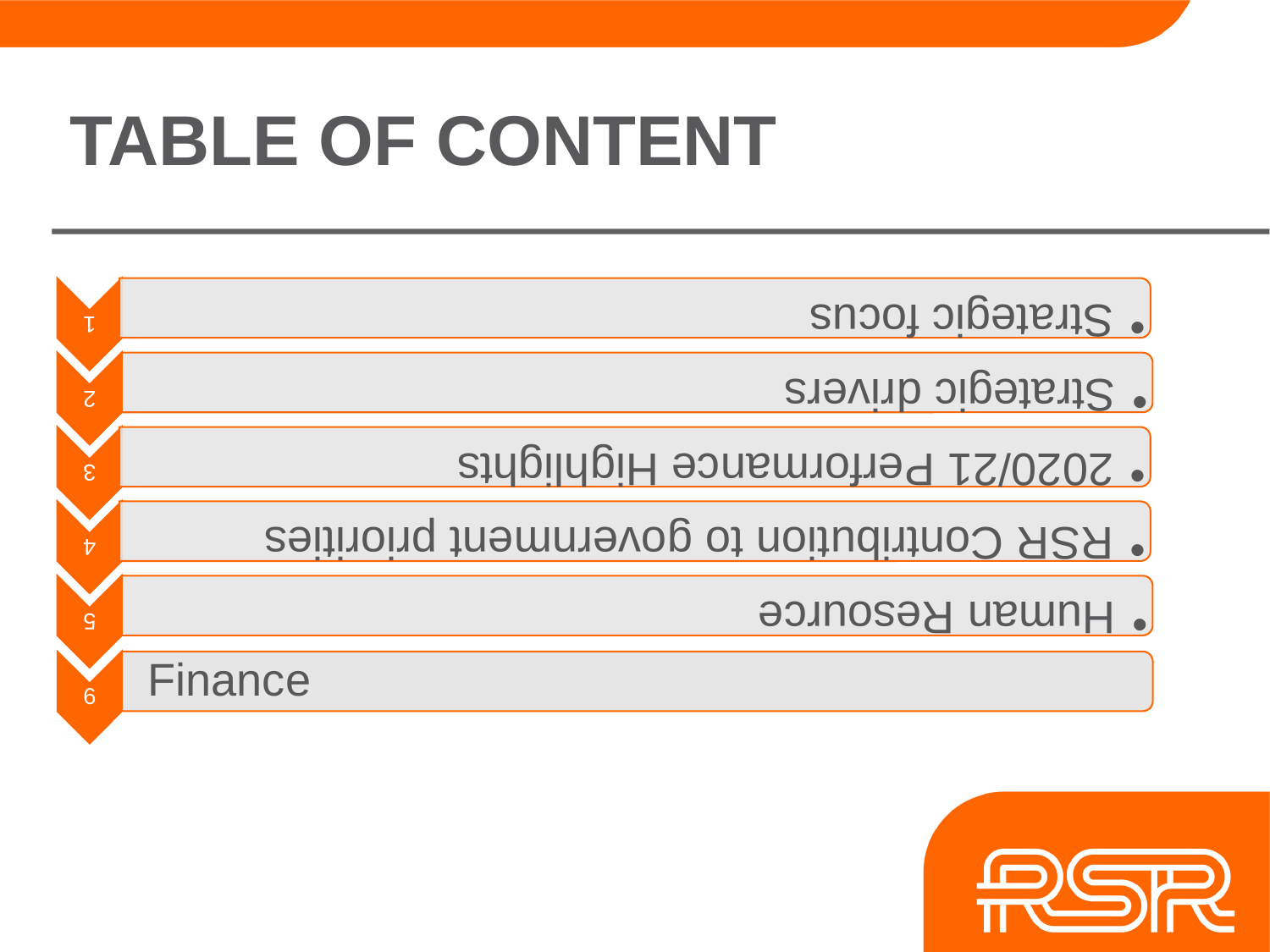

# TABLE OF CONTENT
1
Strategic focus
2
Strategic drivers
3
2020/21 Performance Highlights
4
RSR Contribution to government priorities
5
Human Resource

6

Finance